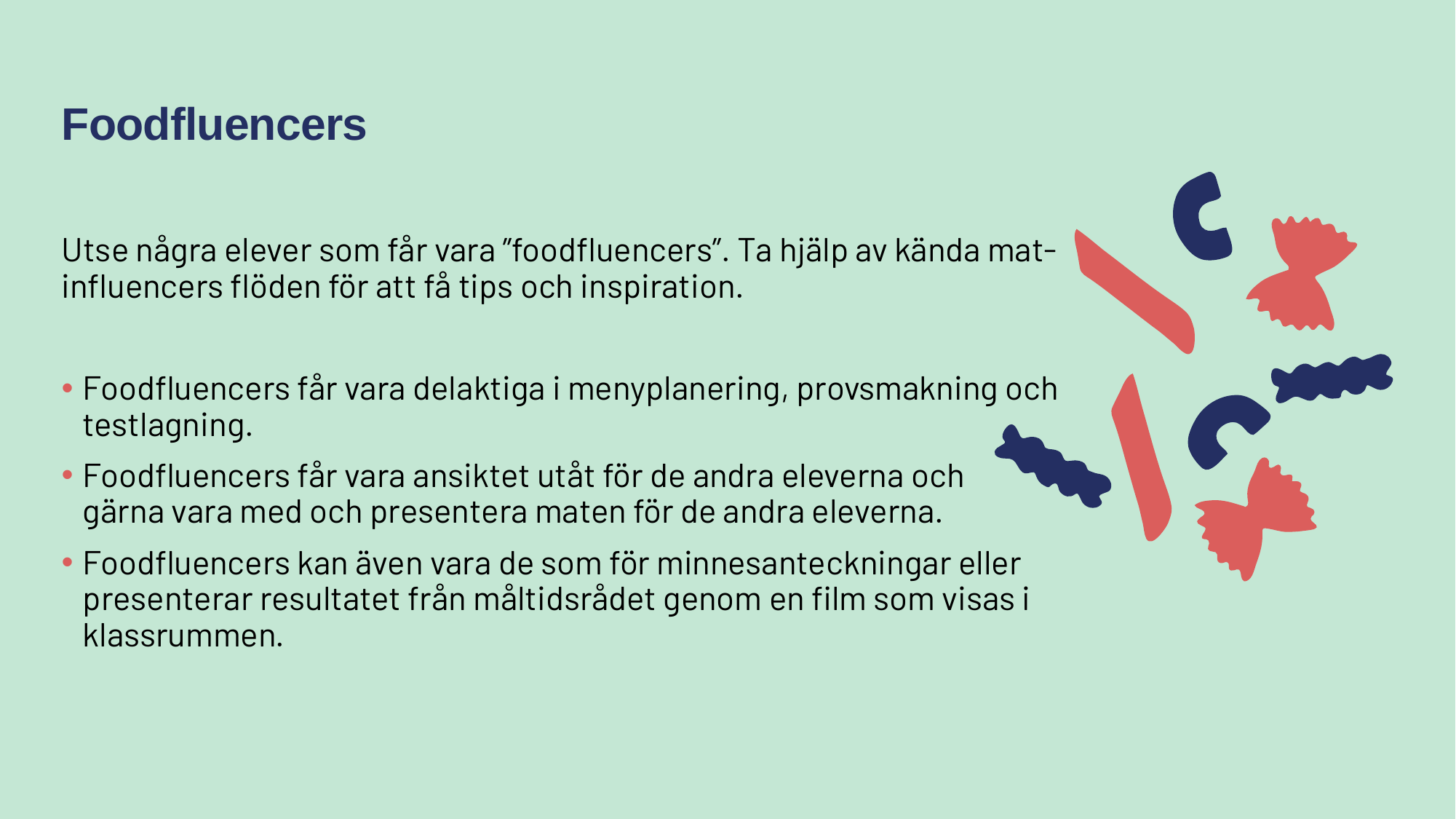

# Foodfluencers

Utse några elever som får vara ”foodfluencers”. Ta hjälp av kända mat-influencers flöden för att få tips och inspiration.

Foodfluencers får vara delaktiga i menyplanering, provsmakning och testlagning.
Foodfluencers får vara ansiktet utåt för de andra eleverna och
gärna vara med och presentera maten för de andra eleverna.
Foodfluencers kan även vara de som för minnesanteckningar eller presenterar resultatet från måltidsrådet genom en film som visas i klassrummen.